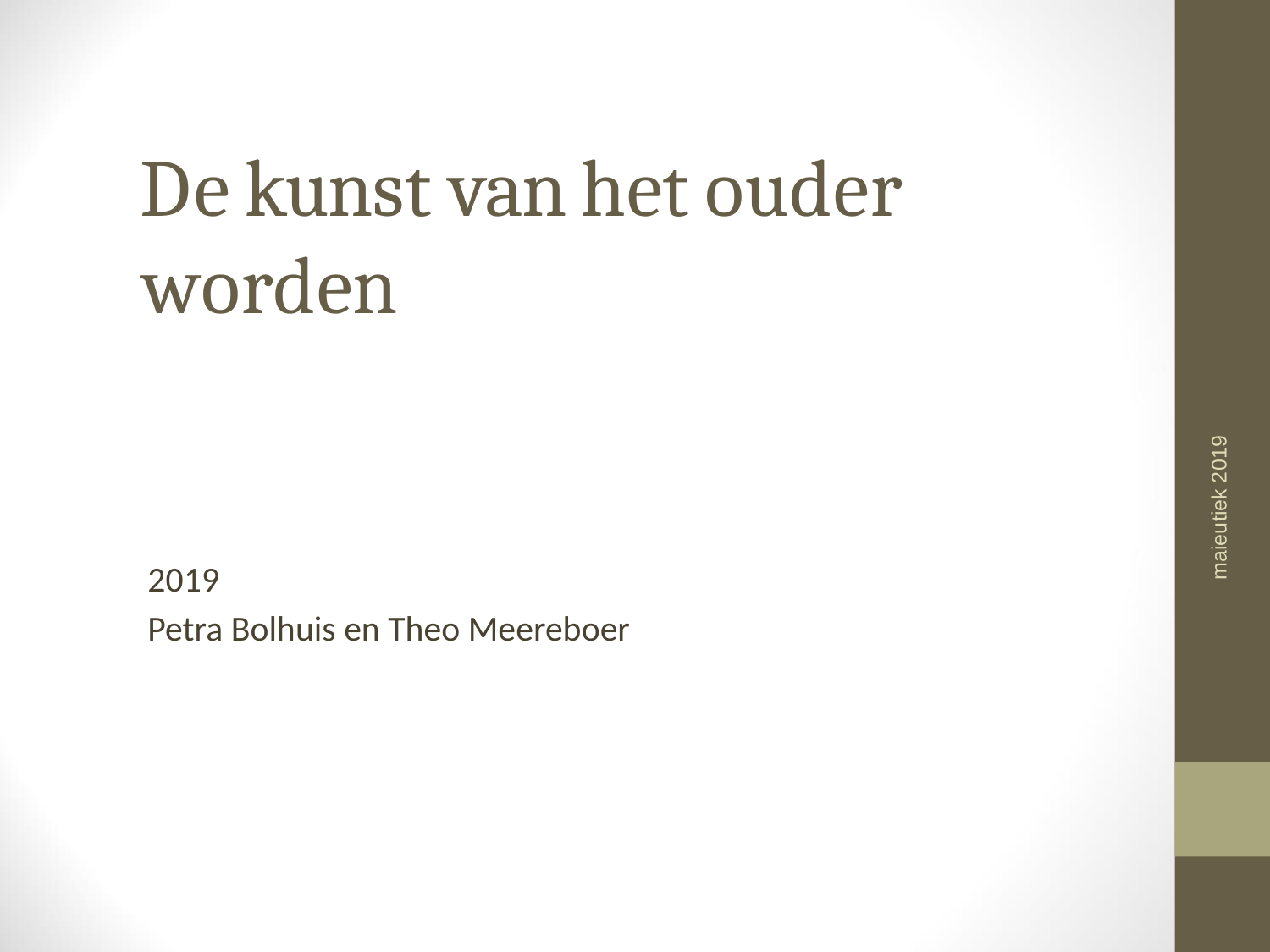

# De kunst van het ouder worden
2019
Petra Bolhuis en Theo Meereboer
maieutiek 2019